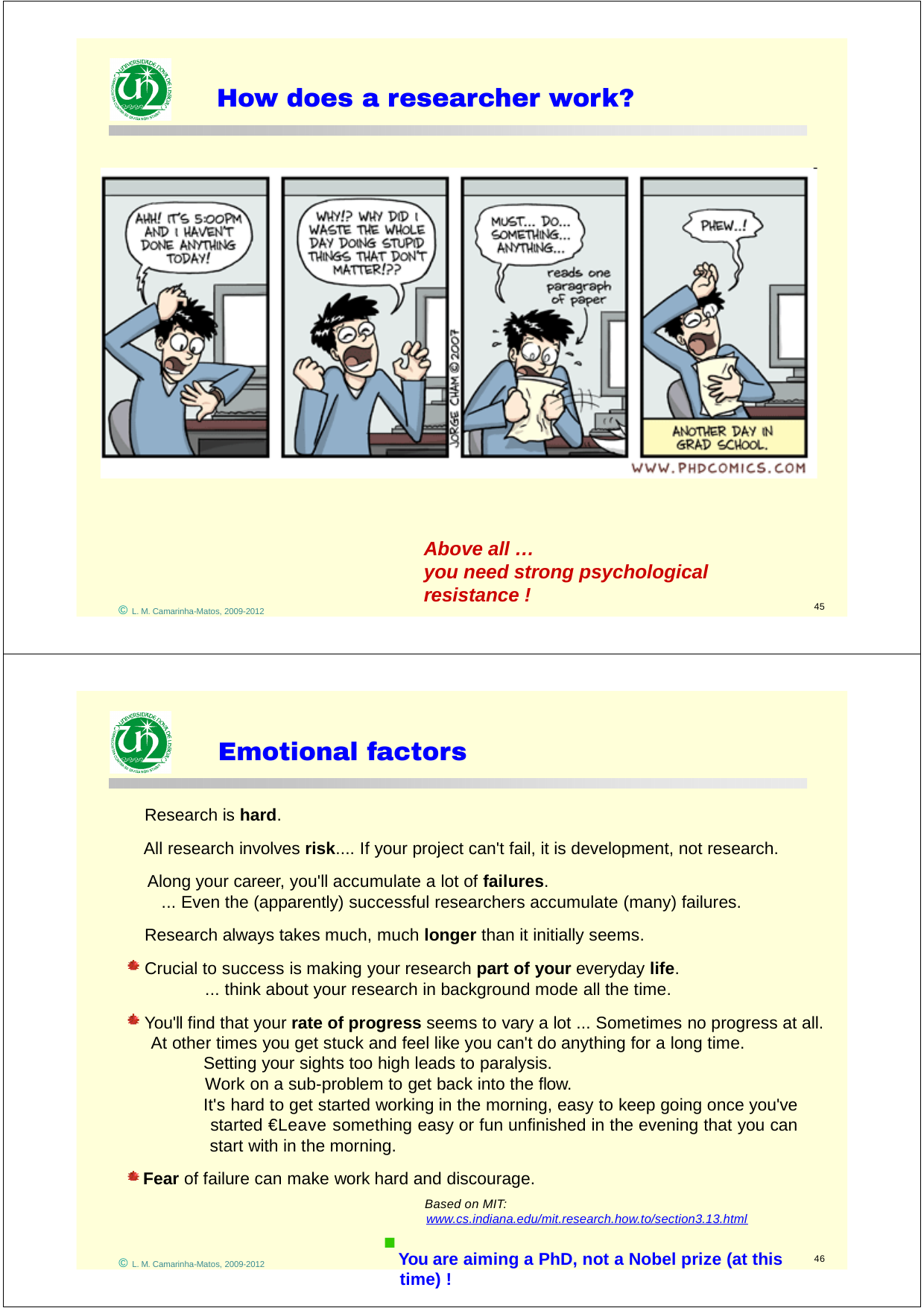

How does a researcher work?

Above all …
you need strong psychological resistance !
45
© L. M. Camarinha-Matos, 2009-2012

Emotional factors

Research is hard.
All research involves risk.... If your project can't fail, it is development, not research.  Along your career, you'll accumulate a lot of failures.
... Even the (apparently) successful researchers accumulate (many) failures.
Research always takes much, much longer than it initially seems.  Crucial to success is making your research part of your everyday life.
... think about your research in background mode all the time.
You'll find that your rate of progress seems to vary a lot ... Sometimes no progress at all.  At other times you get stuck and feel like you can't do anything for a long time.
Setting your sights too high leads to paralysis.  Work on a sub-problem to get back into the flow.
It's hard to get started working in the morning, easy to keep going once you've  started €Leave something easy or fun unfinished in the evening that you can  start with in the morning.
Fear of failure can make work hard and discourage.
Based on MIT: www.cs.indiana.edu/mit.research.how.to/section3.13.html

You are aiming a PhD, not a Nobel prize (at this time) !

46
© L. M. Camarinha-Matos, 2009-2012